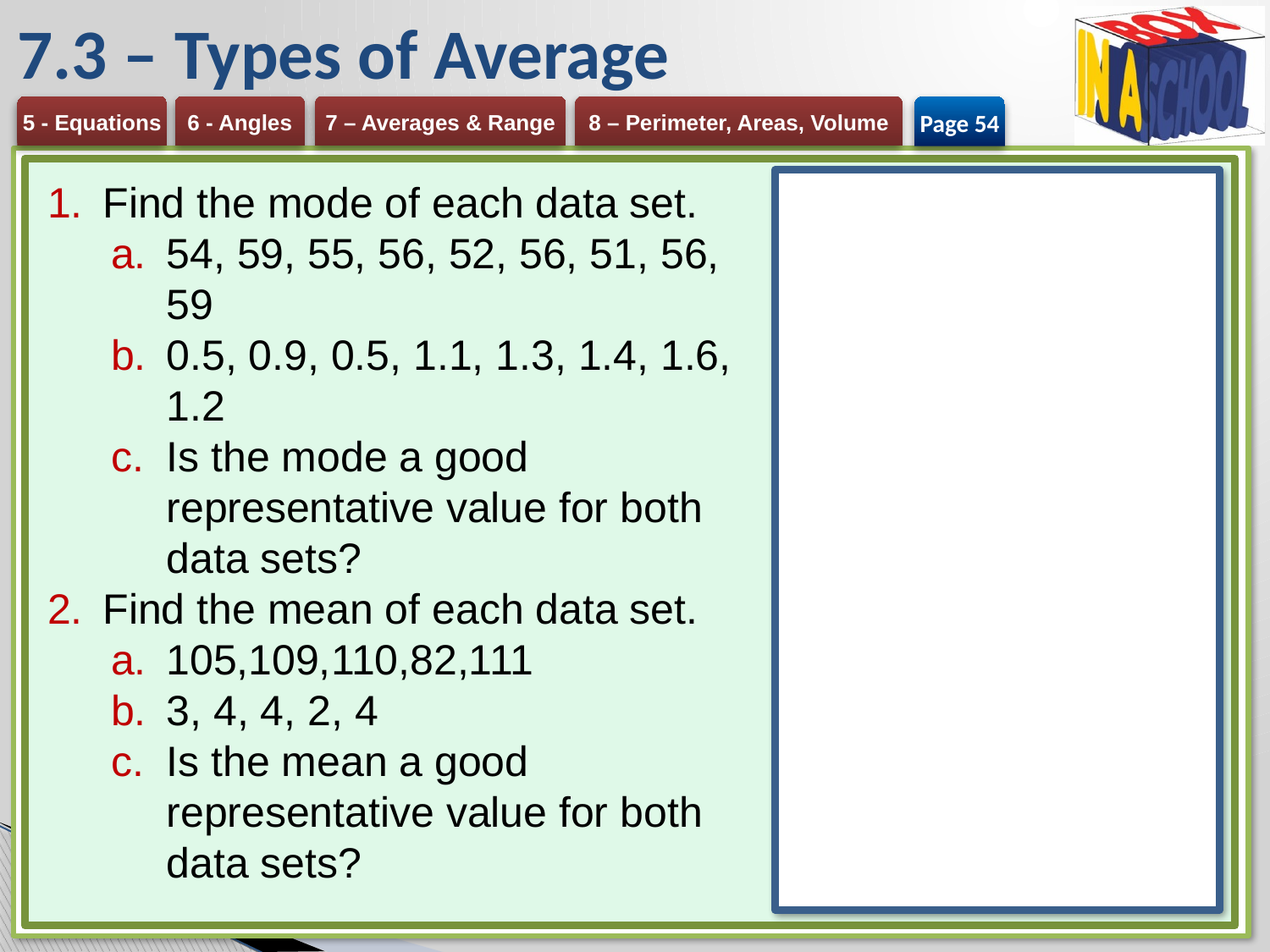

# 7.3 – Types of Average
Page 54
Find the mode of each data set.
54, 59, 55, 56, 52, 56, 51, 56, 59
0.5, 0.9, 0.5, 1.1, 1.3, 1.4, 1.6, 1.2
Is the mode a good representative value for both data sets?
Find the mean of each data set.
105,109,110,82,111
3, 4, 4, 2, 4
Is the mean a good representative value for both data sets?